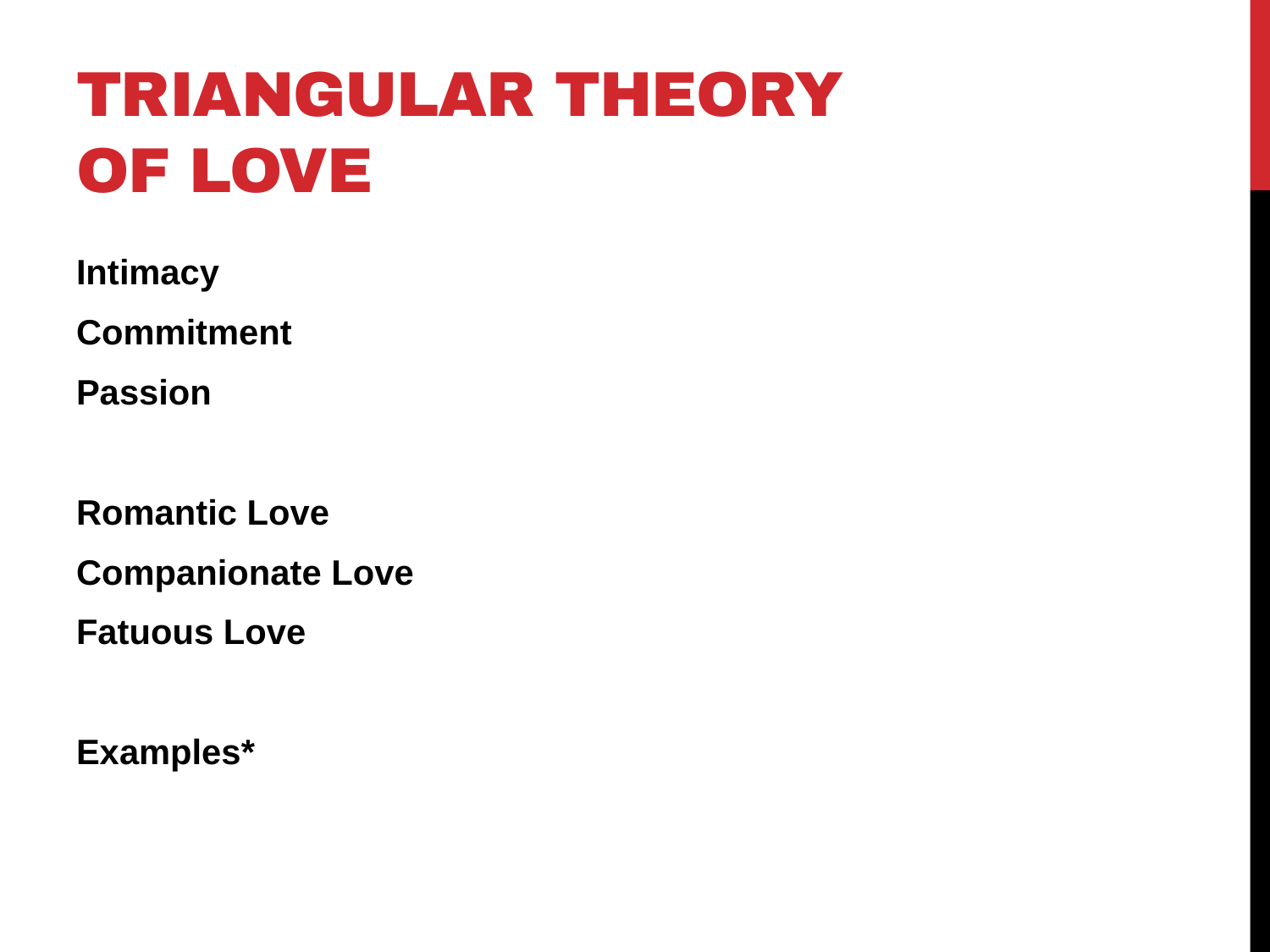

# Triangular theory of love
Intimacy
Commitment
Passion

Romantic Love
Companionate Love
Fatuous Love

Examples*